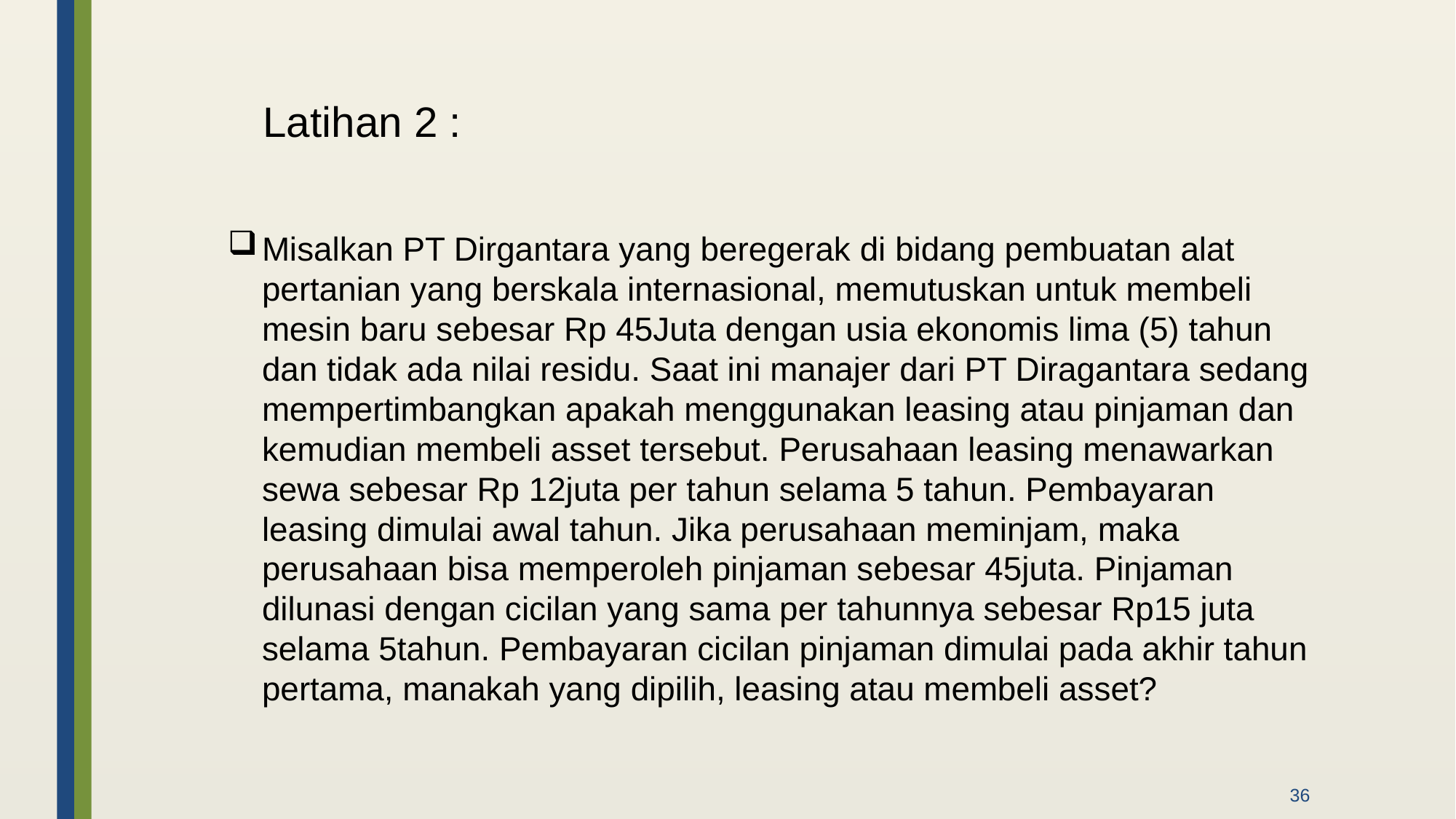

Latihan 2 :
Misalkan PT Dirgantara yang beregerak di bidang pembuatan alat pertanian yang berskala internasional, memutuskan untuk membeli mesin baru sebesar Rp 45Juta dengan usia ekonomis lima (5) tahun dan tidak ada nilai residu. Saat ini manajer dari PT Diragantara sedang mempertimbangkan apakah menggunakan leasing atau pinjaman dan kemudian membeli asset tersebut. Perusahaan leasing menawarkan sewa sebesar Rp 12juta per tahun selama 5 tahun. Pembayaran leasing dimulai awal tahun. Jika perusahaan meminjam, maka perusahaan bisa memperoleh pinjaman sebesar 45juta. Pinjaman dilunasi dengan cicilan yang sama per tahunnya sebesar Rp15 juta selama 5tahun. Pembayaran cicilan pinjaman dimulai pada akhir tahun pertama, manakah yang dipilih, leasing atau membeli asset?
36